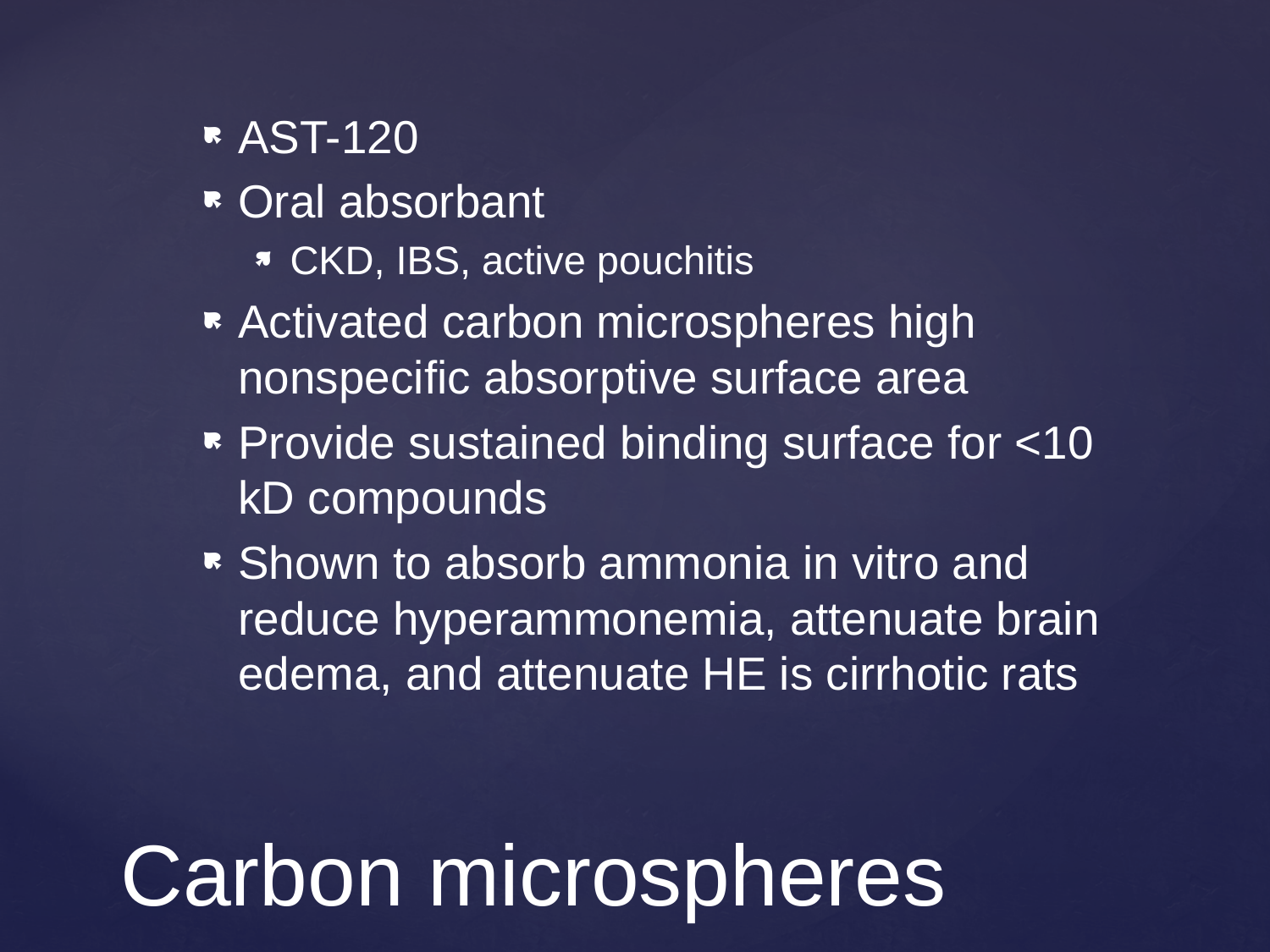

AST-120
Oral absorbant
CKD, IBS, active pouchitis
Activated carbon microspheres high nonspecific absorptive surface area
Provide sustained binding surface for <10 kD compounds
Shown to absorb ammonia in vitro and reduce hyperammonemia, attenuate brain edema, and attenuate HE is cirrhotic rats
# Carbon microspheres